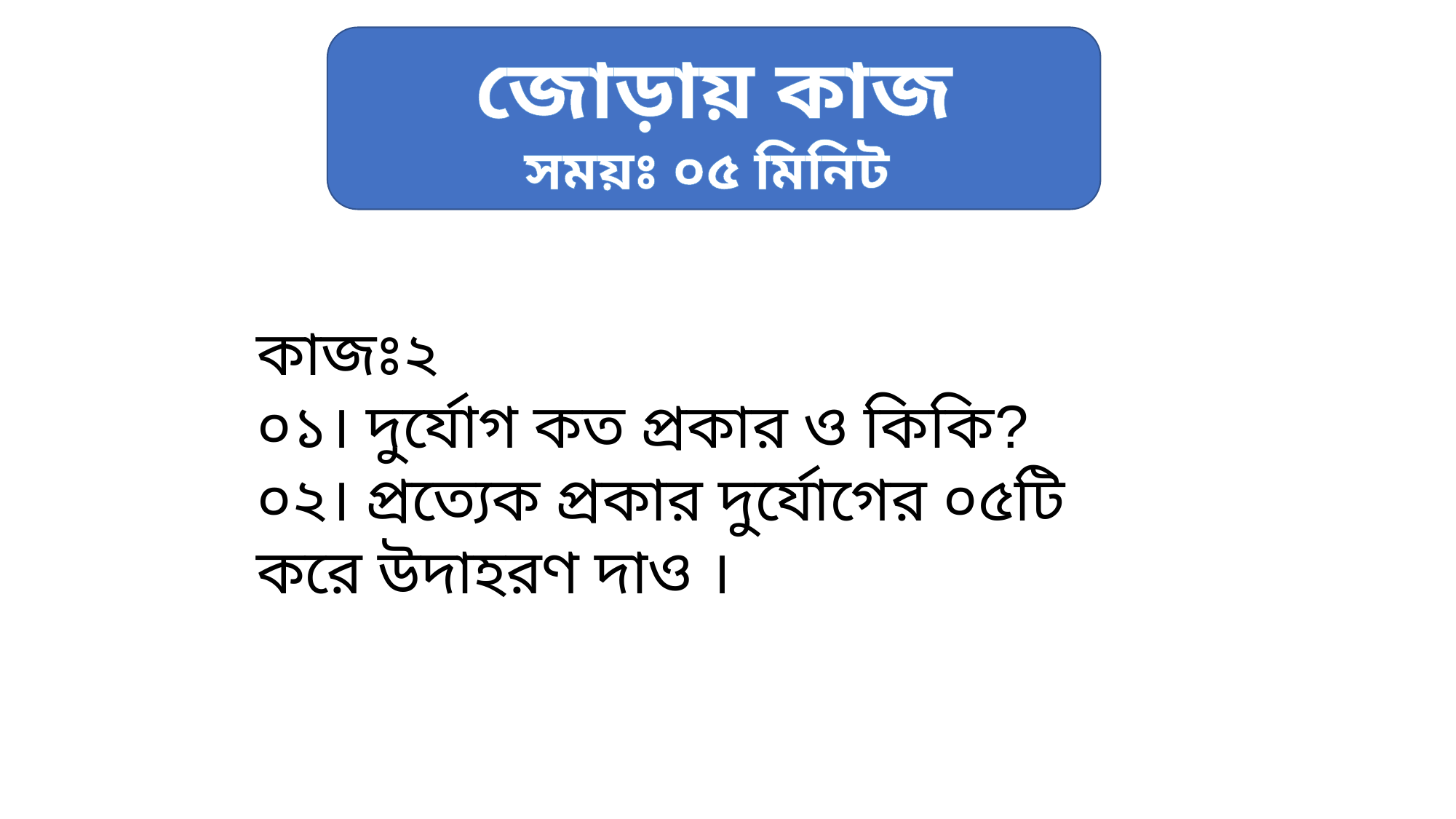

জোড়ায় কাজ
সময়ঃ ০৫ মিনিট
কাজঃ২
০১। দুর্যোগ কত প্রকার ও কিকি?
০২। প্রত্যেক প্রকার দুর্যোগের ০৫টি করে উদাহরণ দাও ।